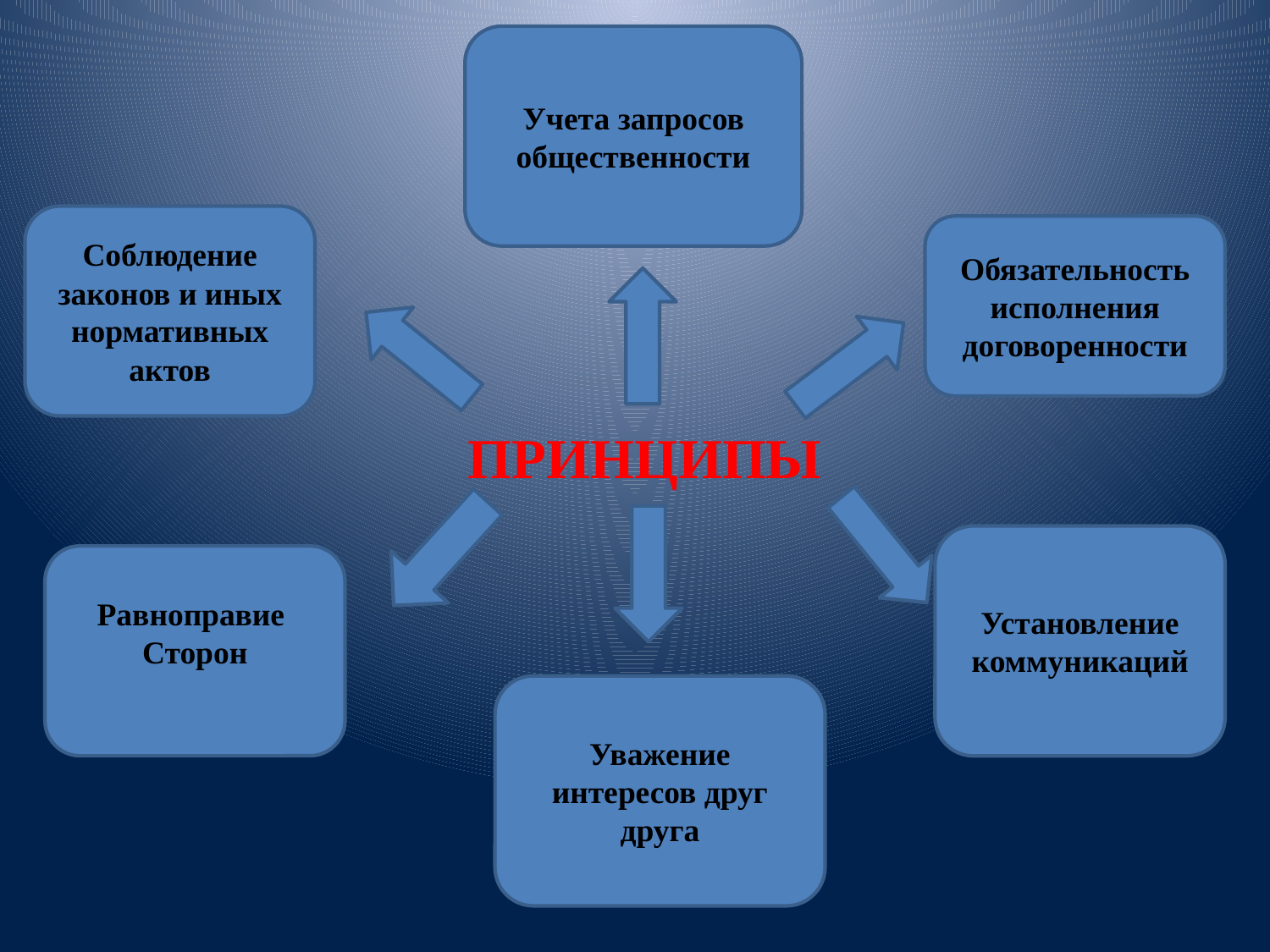

Учета запросов общественности
Соблюдение законов и иных нормативных актов
Обязательность исполнения договоренности

# ПРИНЦИПЫ

Установление коммуникаций
Равноправие
Сторон

Уважение интересов друг друга